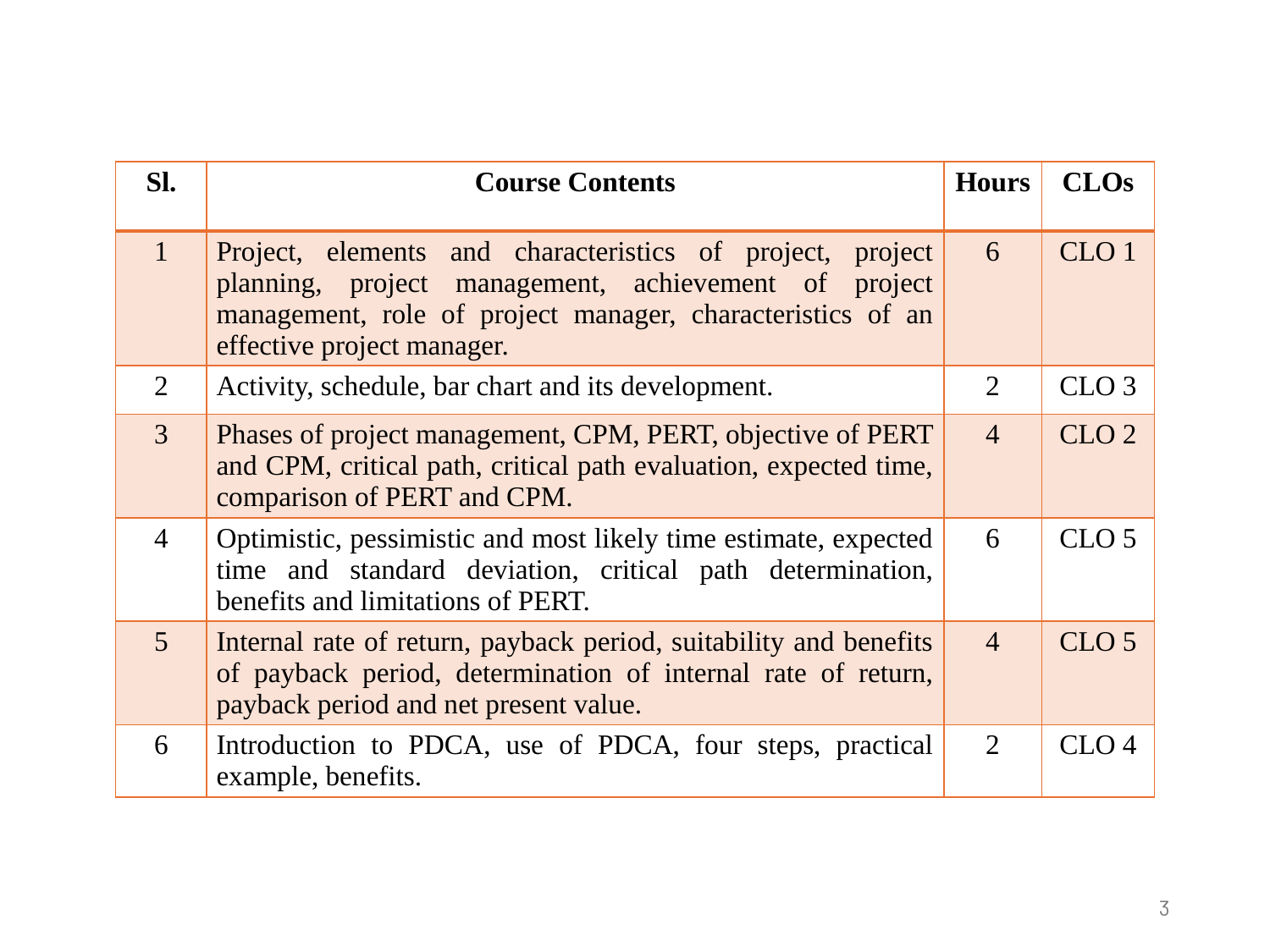

| Sl. | Course Contents | Hours | CLOs |
| --- | --- | --- | --- |
| 1 | Project, elements and characteristics of project, project planning, project management, achievement of project management, role of project manager, characteristics of an effective project manager. | 6 | CLO 1 |
| 2 | Activity, schedule, bar chart and its development. | 2 | CLO 3 |
| 3 | Phases of project management, CPM, PERT, objective of PERT and CPM, critical path, critical path evaluation, expected time, comparison of PERT and CPM. | 4 | CLO 2 |
| 4 | Optimistic, pessimistic and most likely time estimate, expected time and standard deviation, critical path determination, benefits and limitations of PERT. | 6 | CLO 5 |
| 5 | Internal rate of return, payback period, suitability and benefits of payback period, determination of internal rate of return, payback period and net present value. | 4 | CLO 5 |
| 6 | Introduction to PDCA, use of PDCA, four steps, practical example, benefits. | 2 | CLO 4 |
3